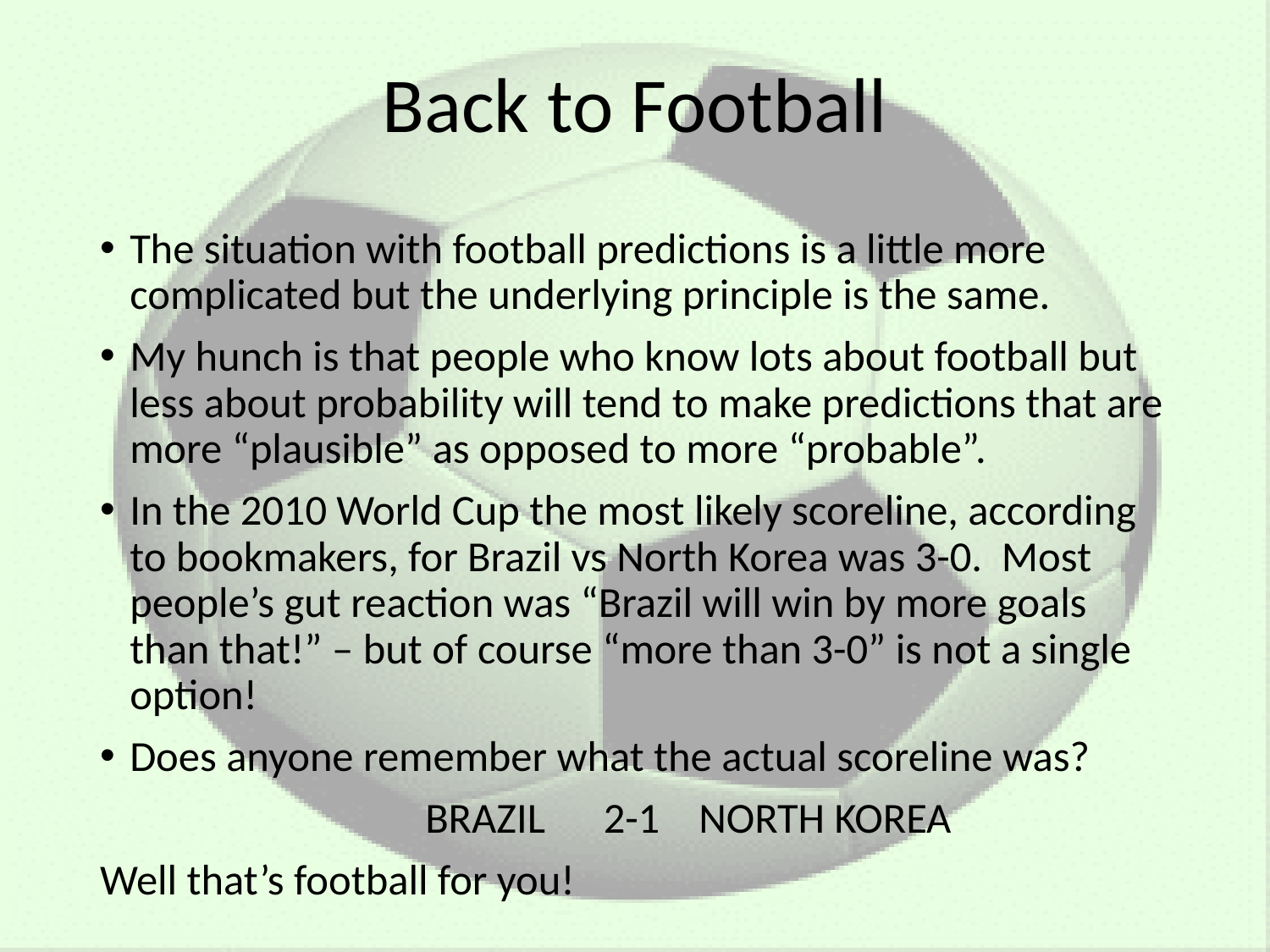

# Back to Football
The situation with football predictions is a little more complicated but the underlying principle is the same.
My hunch is that people who know lots about football but less about probability will tend to make predictions that are more “plausible” as opposed to more “probable”.
In the 2010 World Cup the most likely scoreline, according to bookmakers, for Brazil vs North Korea was 3-0.  Most people’s gut reaction was “Brazil will win by more goals than that!” – but of course “more than 3-0” is not a single option!
Does anyone remember what the actual scoreline was?
           BRAZIL      2-1    NORTH KOREA
Well that’s football for you!